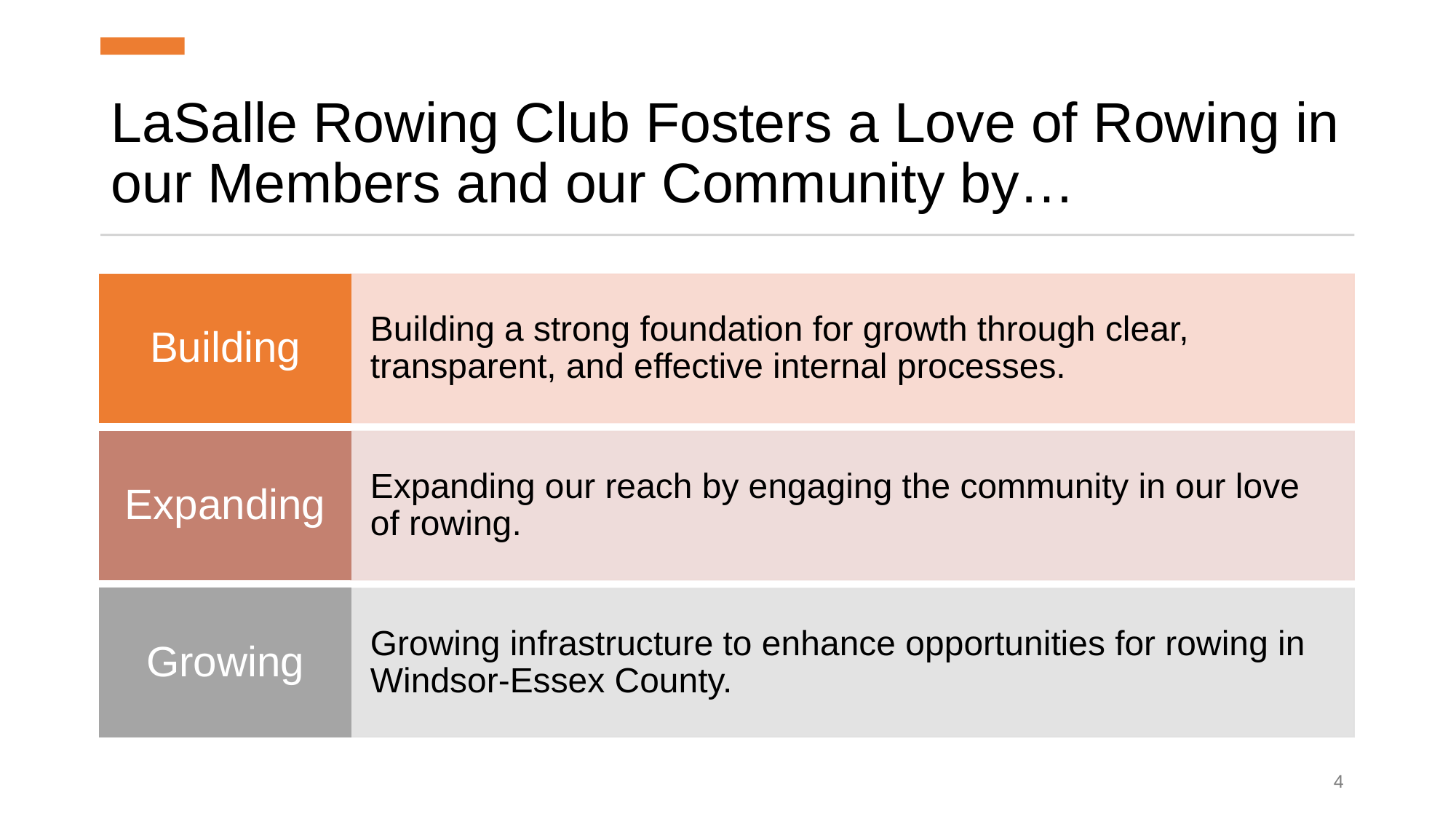

# LaSalle Rowing Club Fosters a Love of Rowing in our Members and our Community by…

Building a strong foundation for growth through clear, transparent, and effective internal processes.
Building
Expanding our reach by engaging the community in our love of rowing.
Expanding
Growing infrastructure to enhance opportunities for rowing in Windsor-Essex County.
Growing
4